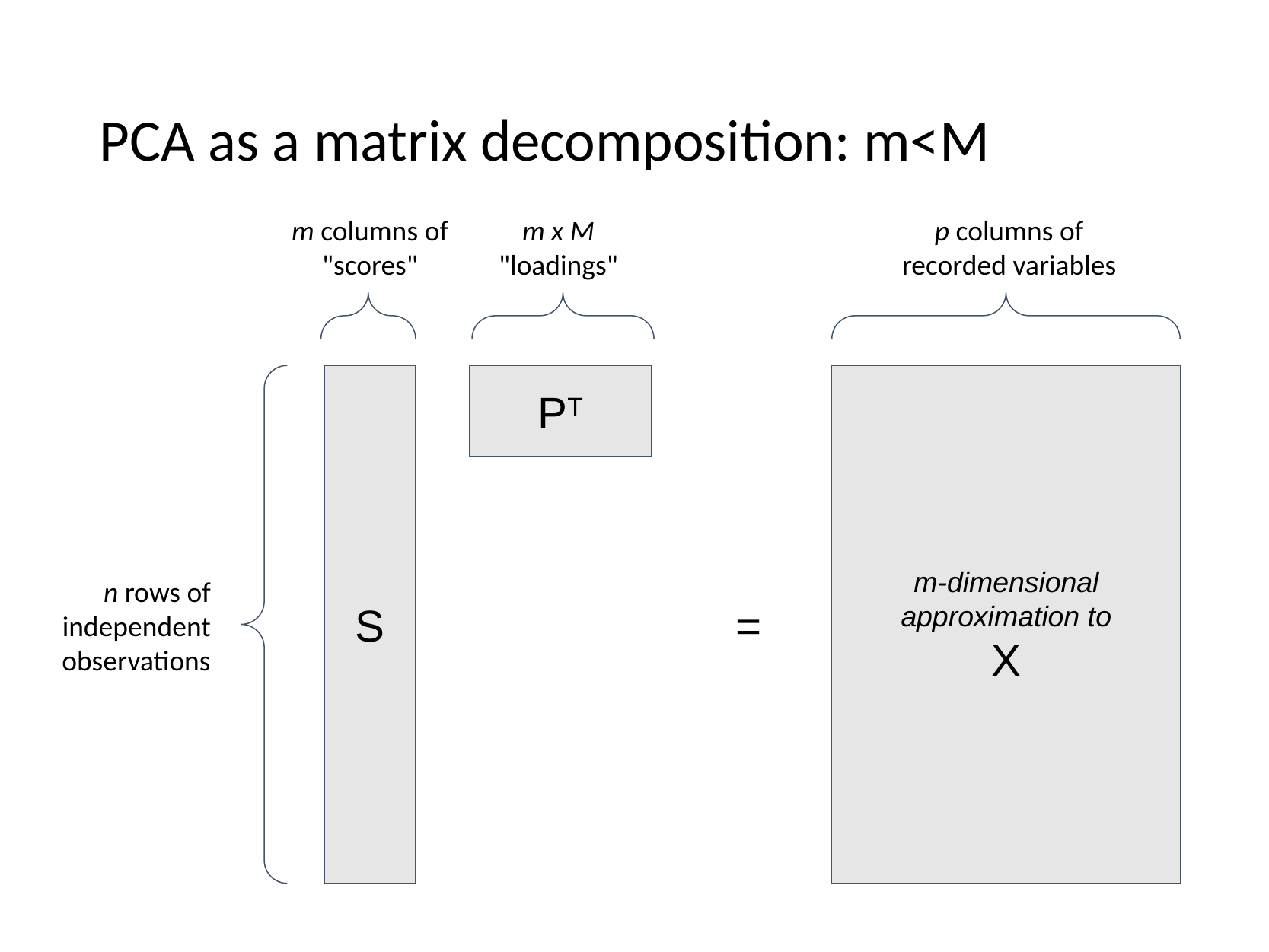

# PCA as a matrix decomposition: m<M

m columns of
"scores"
m x M
"loadings"
p columns of
recorded variables

S
PT
m-dimensional
approximation to
X
n rows of
independent observations
=